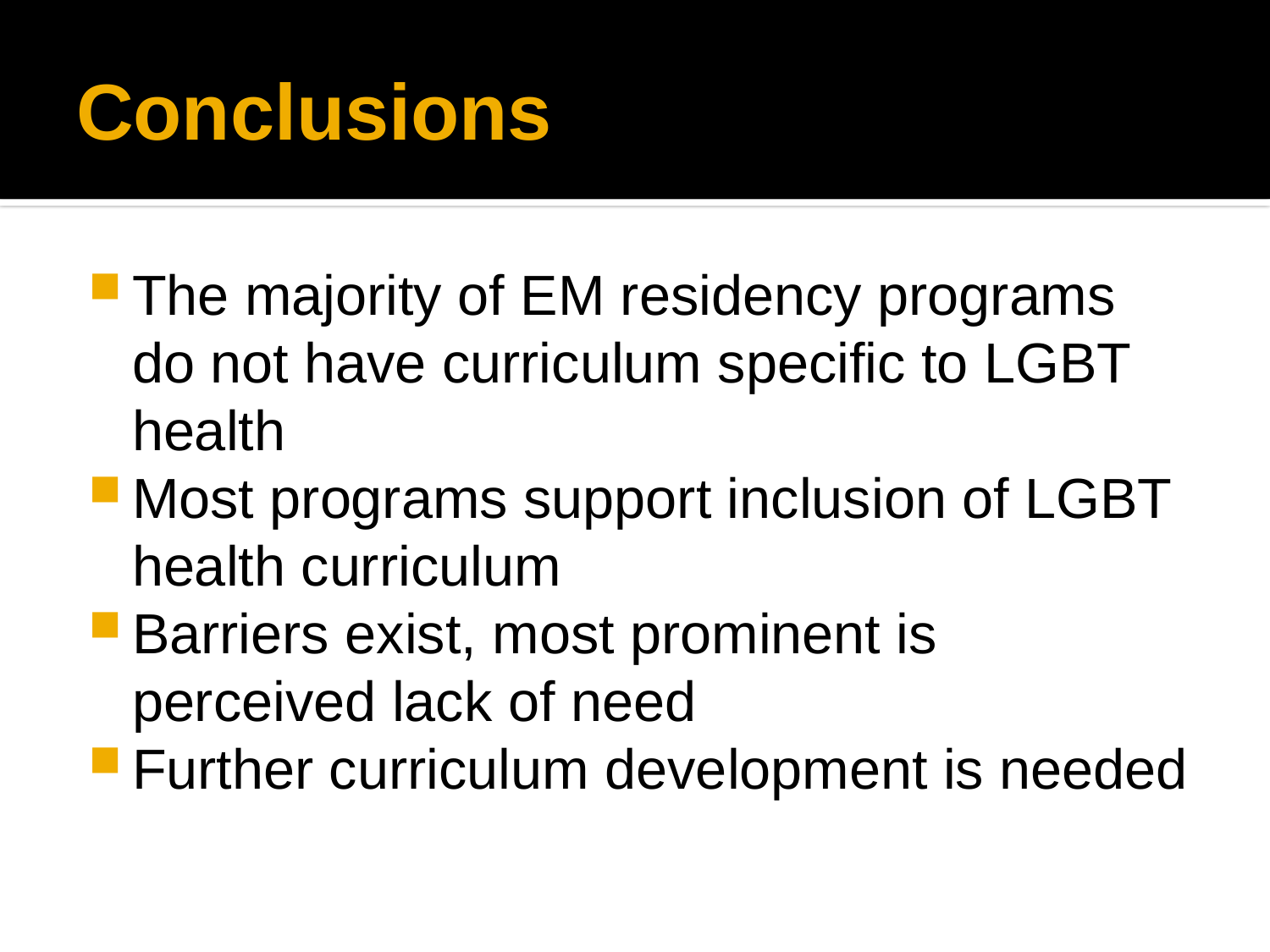

# Conclusions
The majority of EM residency programs do not have curriculum specific to LGBT health
Most programs support inclusion of LGBT health curriculum
Barriers exist, most prominent is perceived lack of need
Further curriculum development is needed